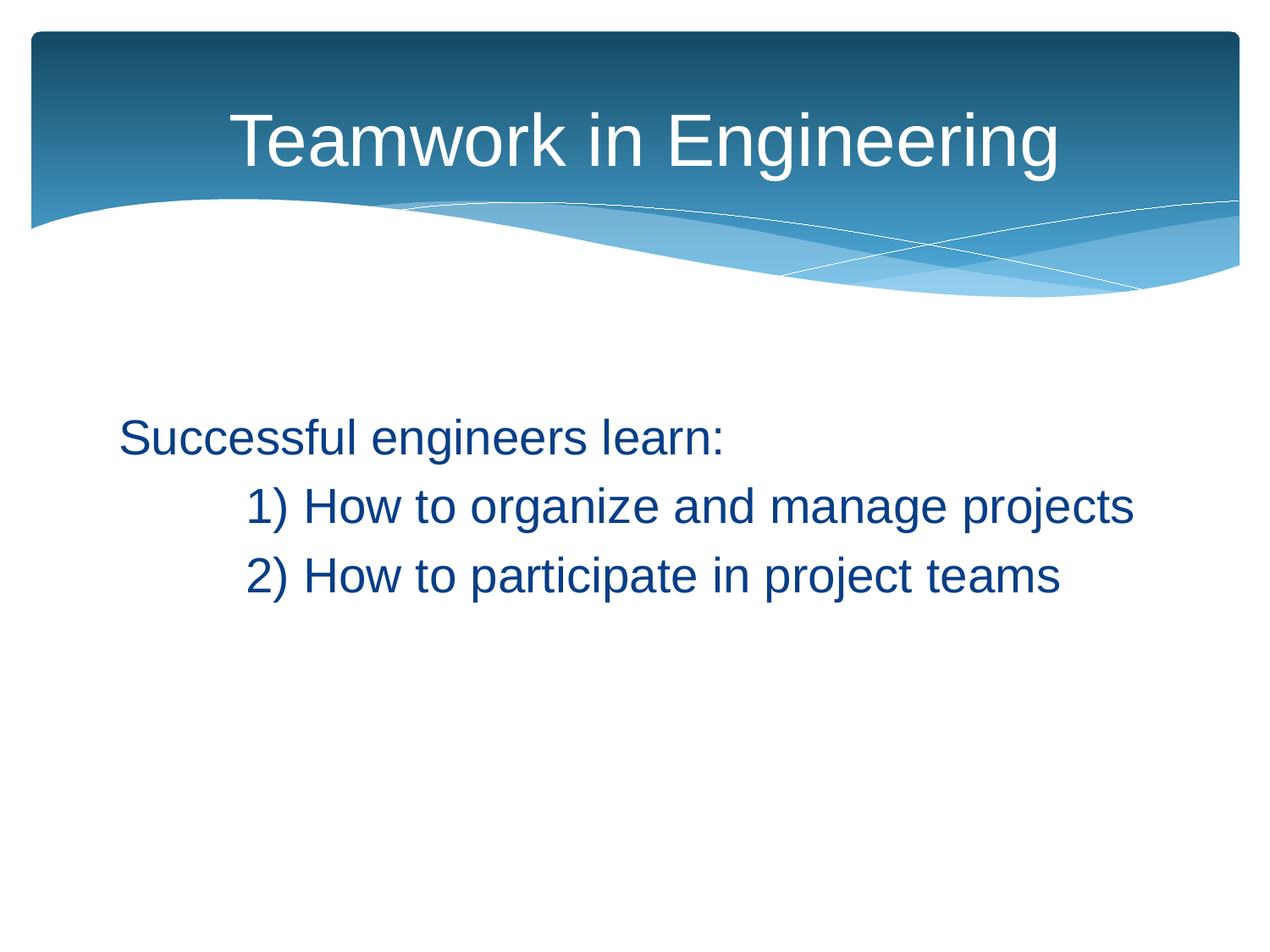

# Teamwork in Engineering
Successful engineers learn:
	1) How to organize and manage projects
	2) How to participate in project teams